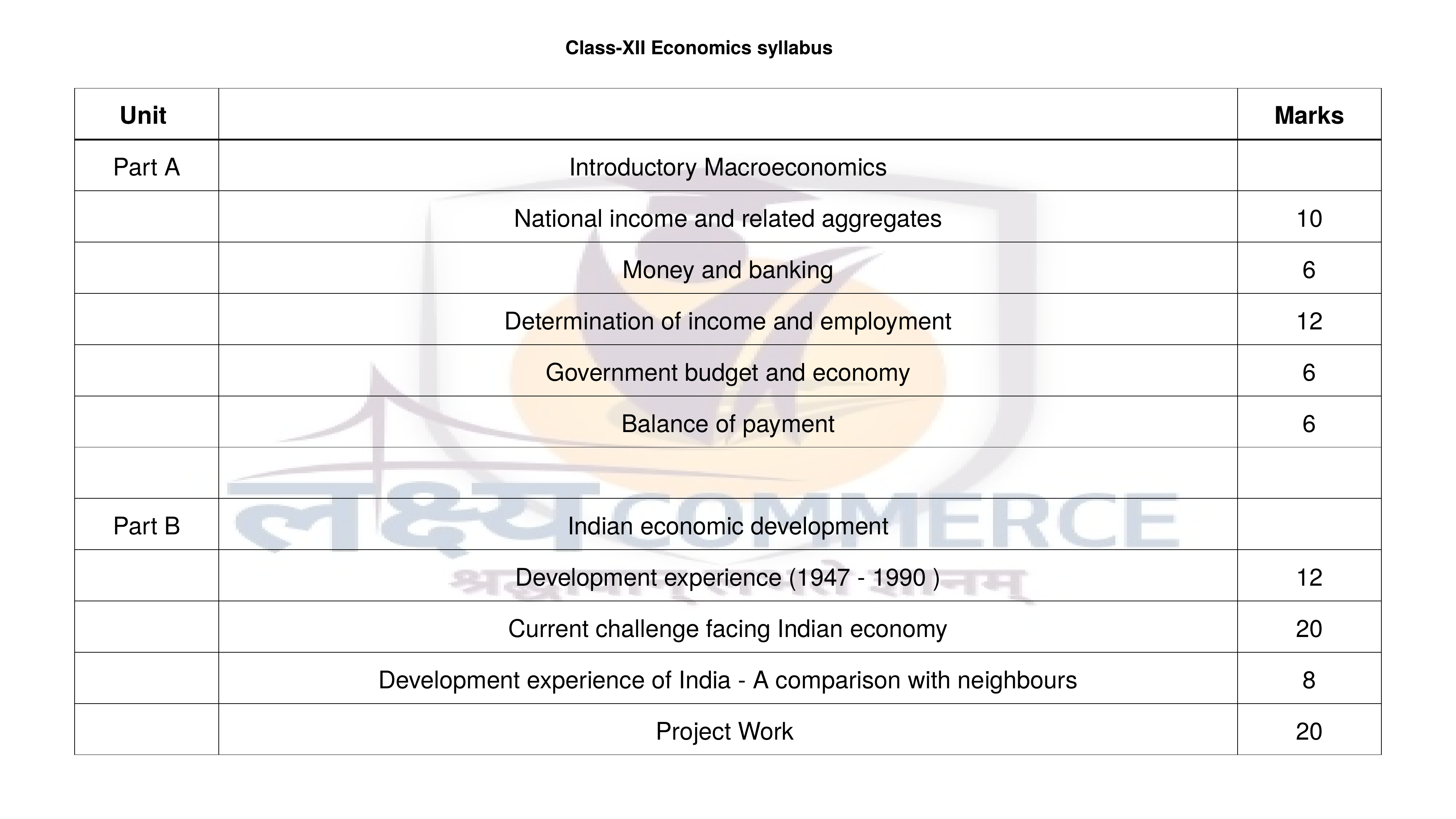

Class-XII Economics syllabus
| Unit |  | Marks |
| --- | --- | --- |
| Part A | Introductory Macroeconomics |  |
|  | National income and related aggregates | 10 |
|  | Money and banking | 6 |
|  | Determination of income and employment | 12 |
|  | Government budget and economy | 6 |
|  | Balance of payment | 6 |
|  |  |  |
| Part B | Indian economic development |  |
|  | Development experience (1947 - 1990 ) | 12 |
|  | Current challenge facing Indian economy | 20 |
|  | Development experience of India - A comparison with neighbours | 8 |
|  | Project Work | 20 |